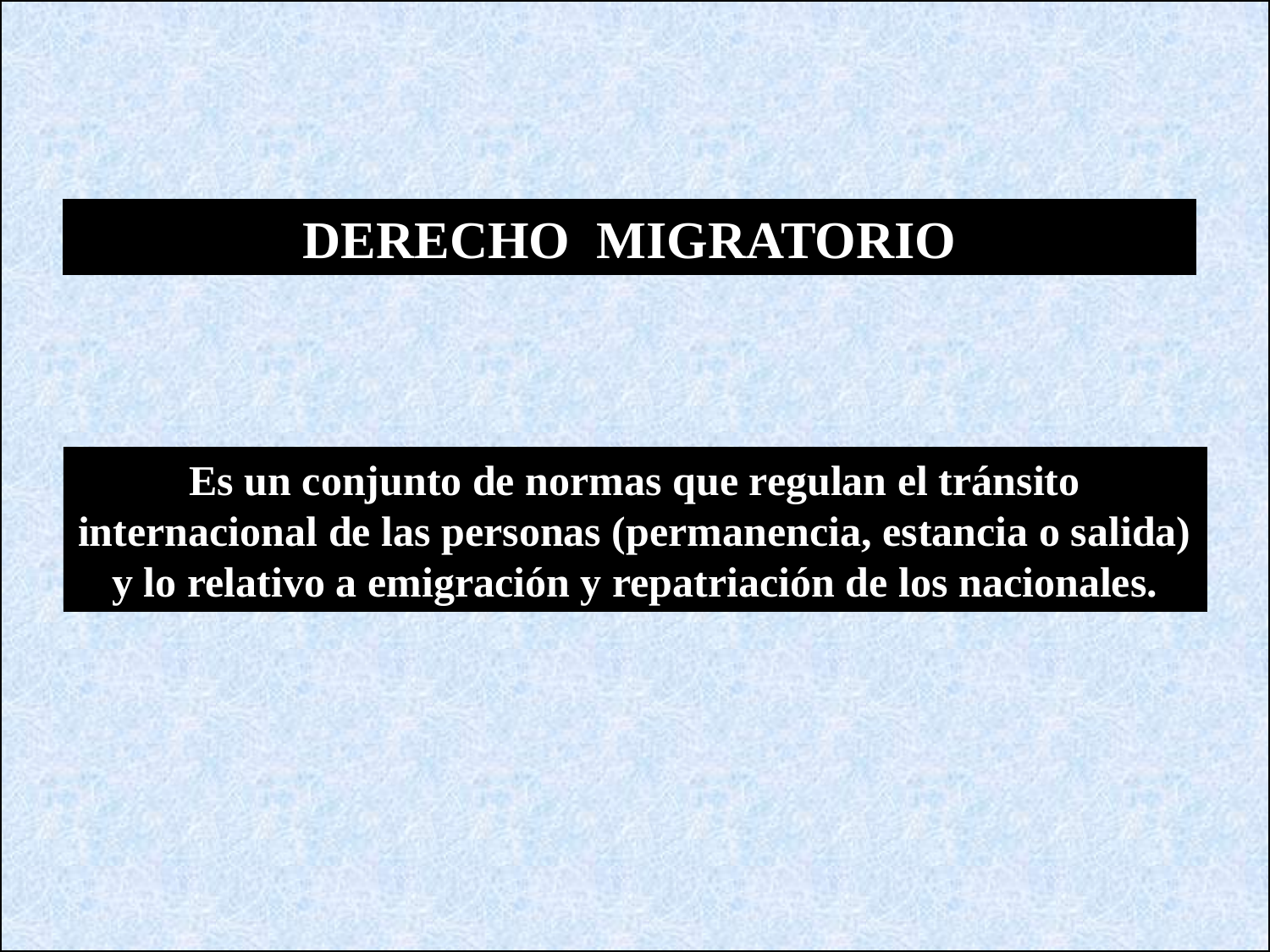

DERECHO  MIGRATORIO
Es un conjunto de normas que regulan el tránsito internacional de las personas (permanencia, estancia o salida) y lo relativo a emigración y repatriación de los nacionales.